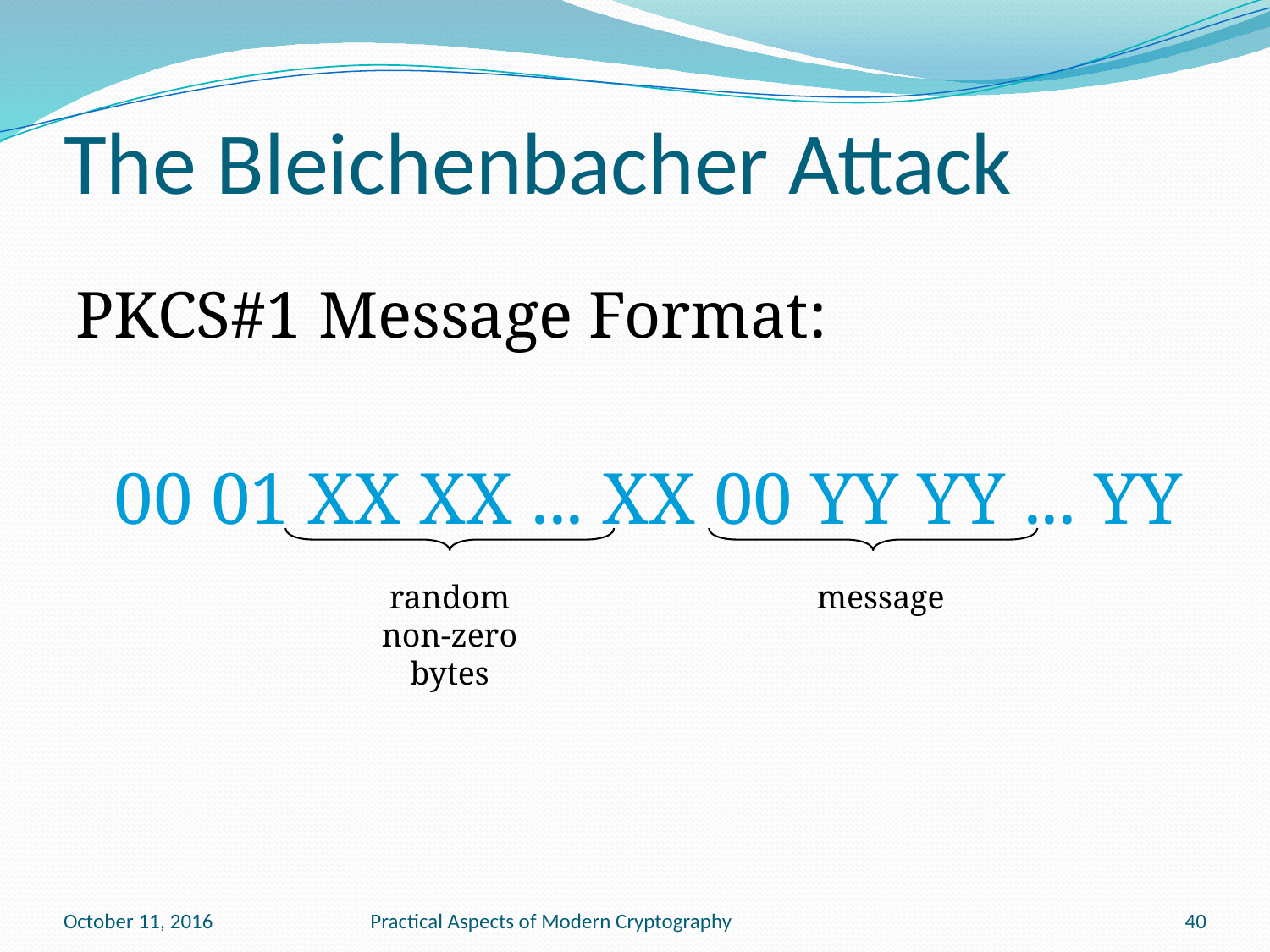

# The Bleichenbacher Attack
PKCS#1 Message Format:

	00 01 XX XX ... XX 00 YY YY ... YY

random
non-zero
bytes
message
October 11, 2016
Practical Aspects of Modern Cryptography
40